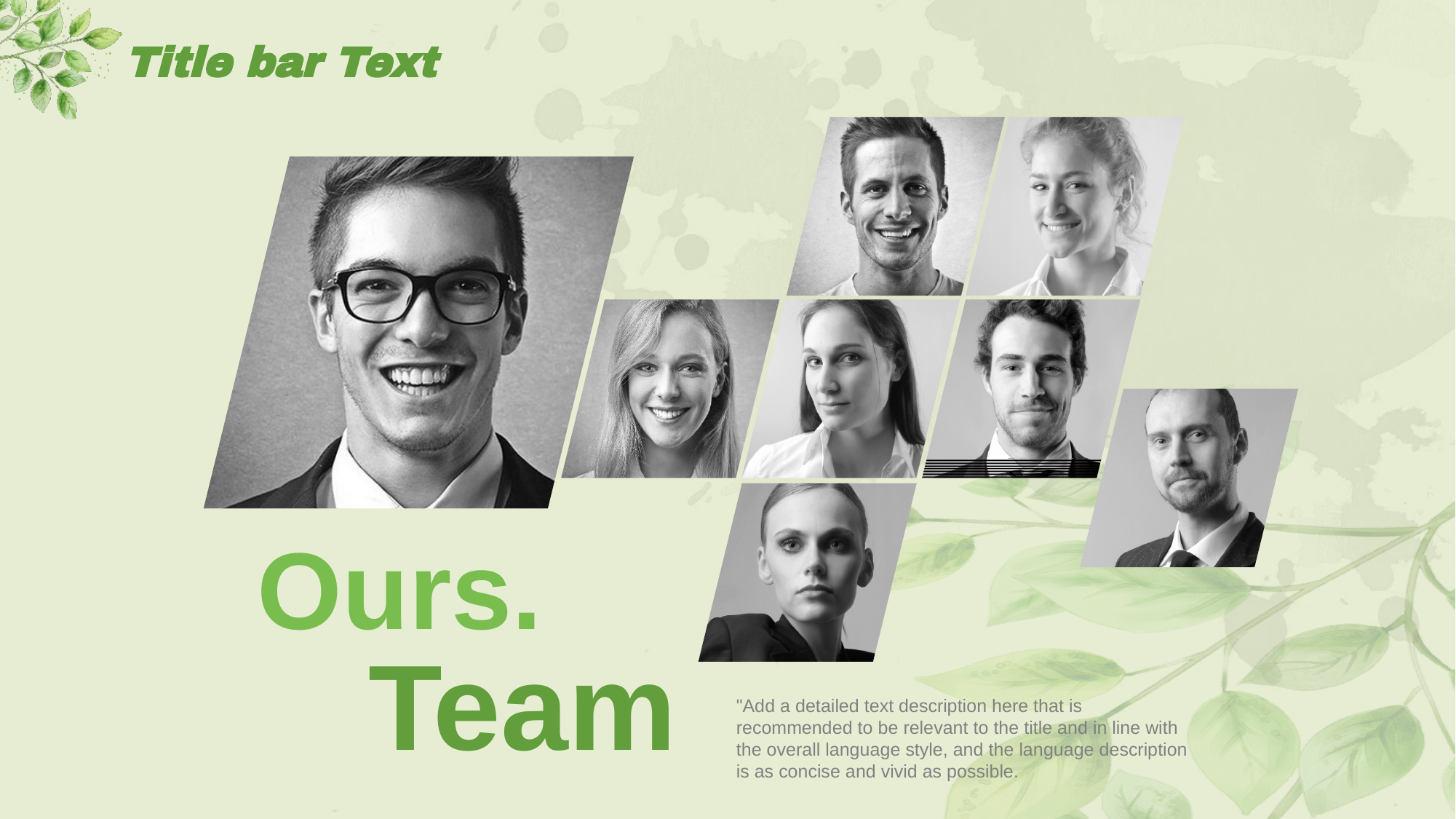

# Title bar Text

Ours.
Team
"Add a detailed text description here that is recommended to be relevant to the title and in line with the overall language style, and the language description is as concise and vivid as possible.